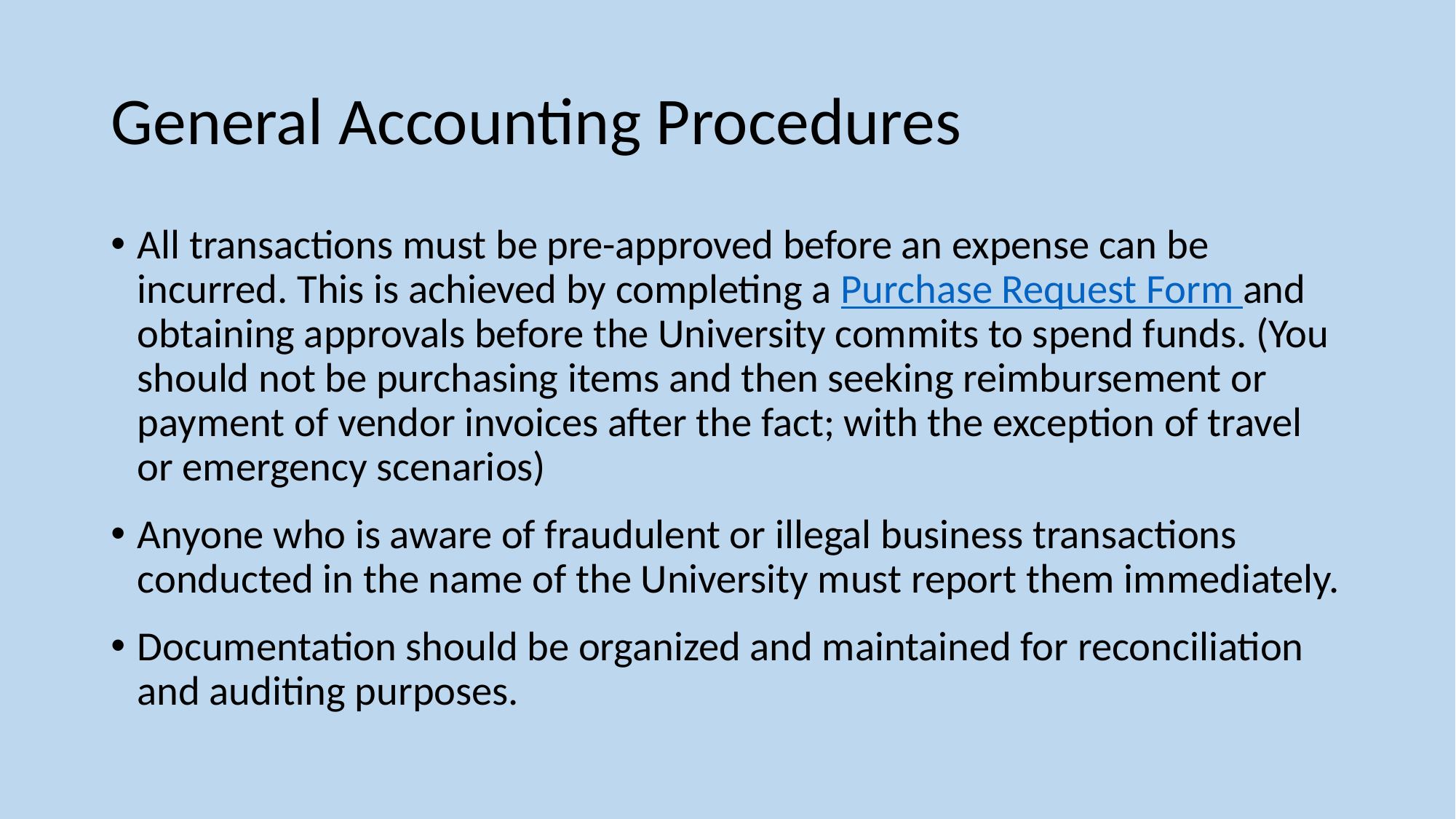

# General Accounting Procedures
All transactions must be pre-approved before an expense can be incurred. This is achieved by completing a Purchase Request Form and obtaining approvals before the University commits to spend funds. (You should not be purchasing items and then seeking reimbursement or payment of vendor invoices after the fact; with the exception of travel or emergency scenarios)
Anyone who is aware of fraudulent or illegal business transactions conducted in the name of the University must report them immediately.
Documentation should be organized and maintained for reconciliation and auditing purposes.